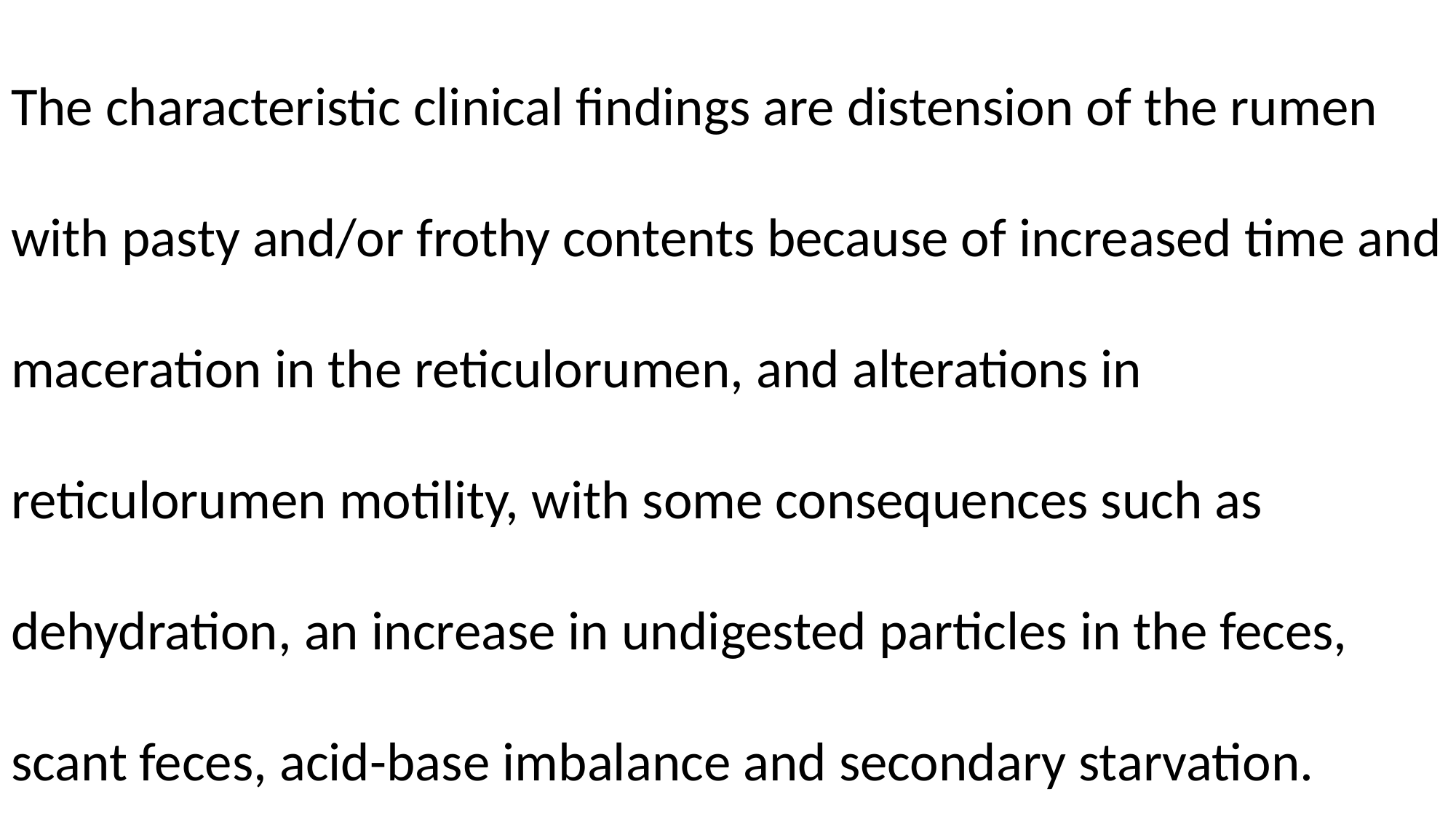

The characteristic clinical findings are distension of the rumen with pasty and/or frothy contents because of increased time and maceration in the reticulorumen, and alterations in reticulorumen motility, with some consequences such as dehydration, an increase in undigested particles in the feces, scant feces, acid-base imbalance and secondary starvation.